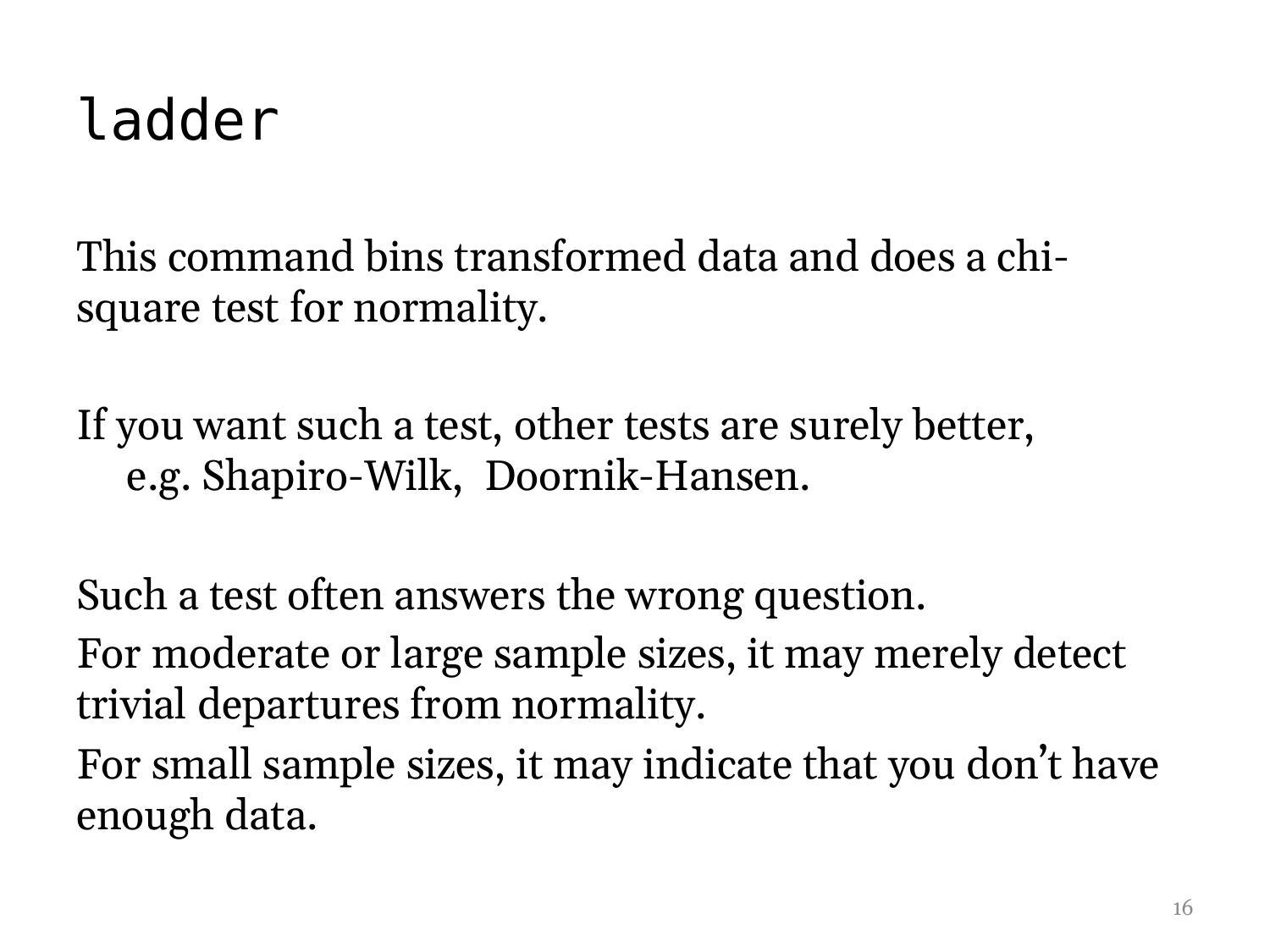

# ladder
This command bins transformed data and does a chi-square test for normality.

If you want such a test, other tests are surely better,                     e.g. Shapiro-Wilk,  Doornik-Hansen.

Such a test often answers the wrong question.
For moderate or large sample sizes, it may merely detect trivial departures from normality.
For small sample sizes, it may indicate that you don’t have enough data.
16